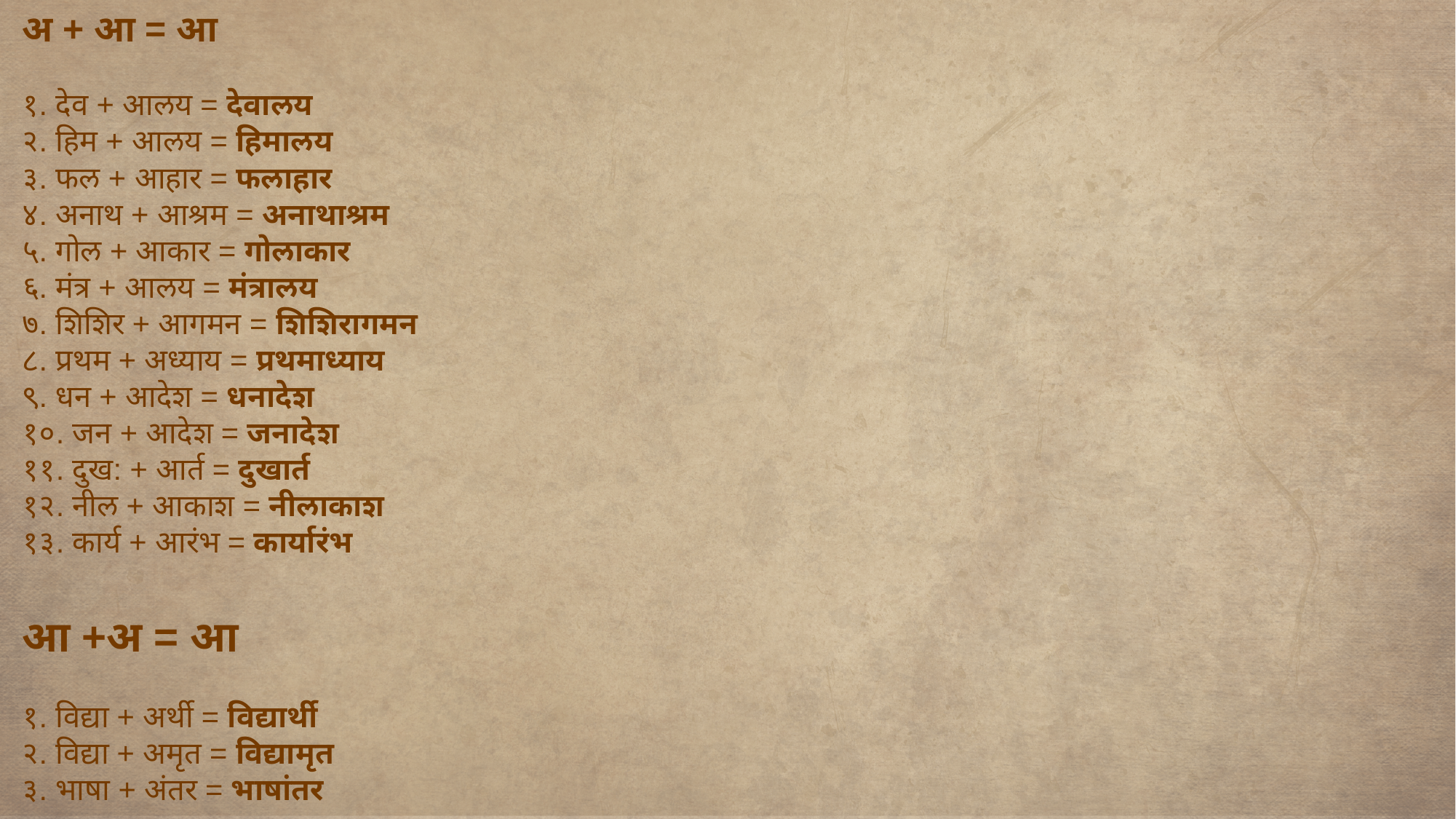

अ + आ = आ

१. देव + आलय = देवालय
२. हिम + आलय = हिमालय
३. फल + आहार = फलाहार
४. अनाथ + आश्रम = अनाथाश्रम
५. गोल + आकार = गोलाकार
६. मंत्र + आलय = मंत्रालय
७. शिशिर + आगमन = शिशिरागमन
८. प्रथम + अध्याय = प्रथमाध्याय
९. धन + आदेश = धनादेश
१०. जन + आदेश = जनादेश
११. दुख: + आर्त = दुखार्त
१२. नील + आकाश = नीलाकाश
१३. कार्य + आरंभ = कार्यारंभ

आ +अ = आ

१. विद्या + अर्थी = विद्यार्थी
२. विद्या + अमृत = विद्यामृत
३. भाषा + अंतर = भाषांतर